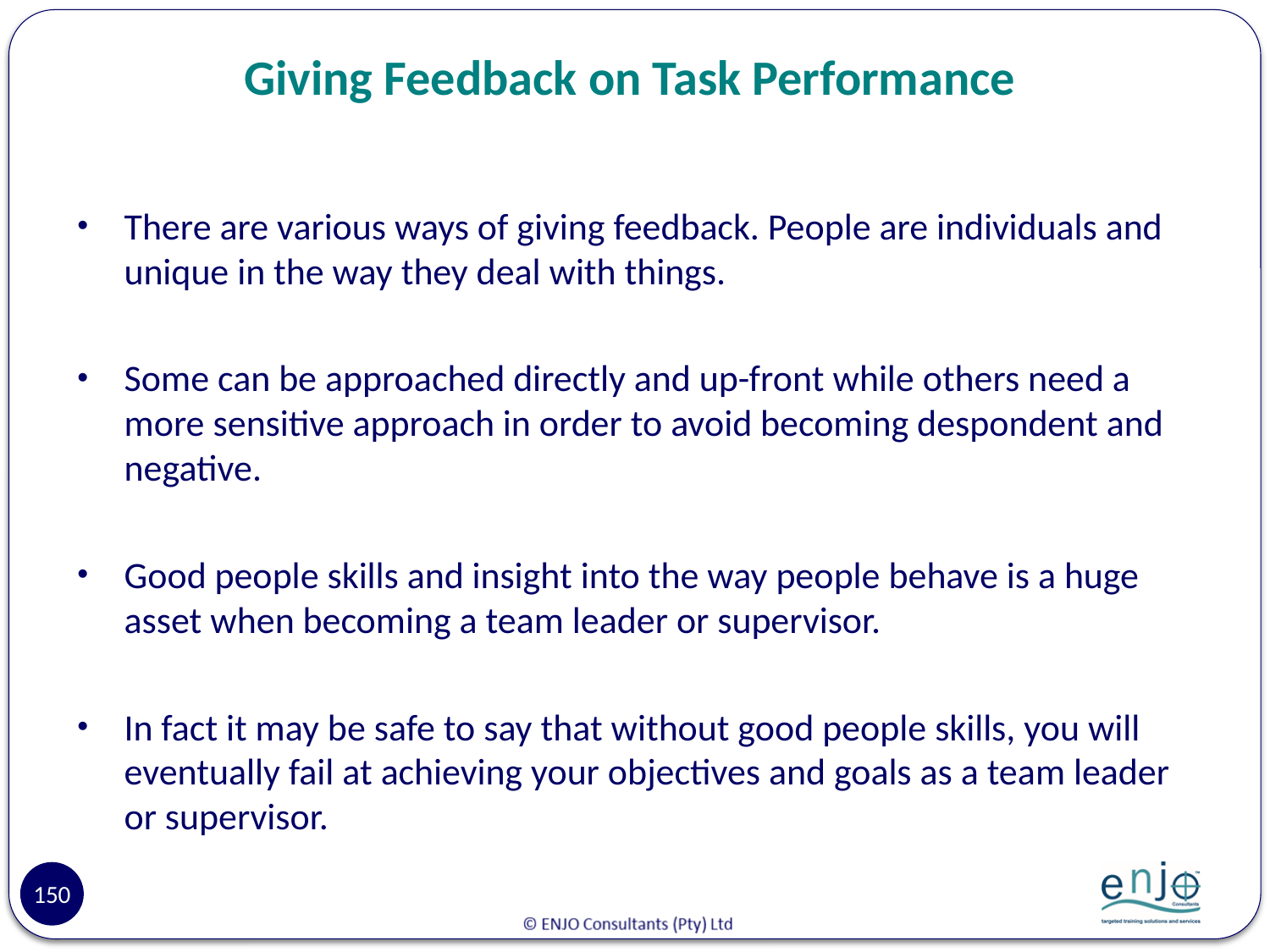

# Giving Feedback on Task Performance
There are various ways of giving feedback. People are individuals and unique in the way they deal with things.

Some can be approached directly and up-front while others need a more sensitive approach in order to avoid becoming despondent and negative.

Good people skills and insight into the way people behave is a huge asset when becoming a team leader or supervisor.

In fact it may be safe to say that without good people skills, you will eventually fail at achieving your objectives and goals as a team leader or supervisor.

150